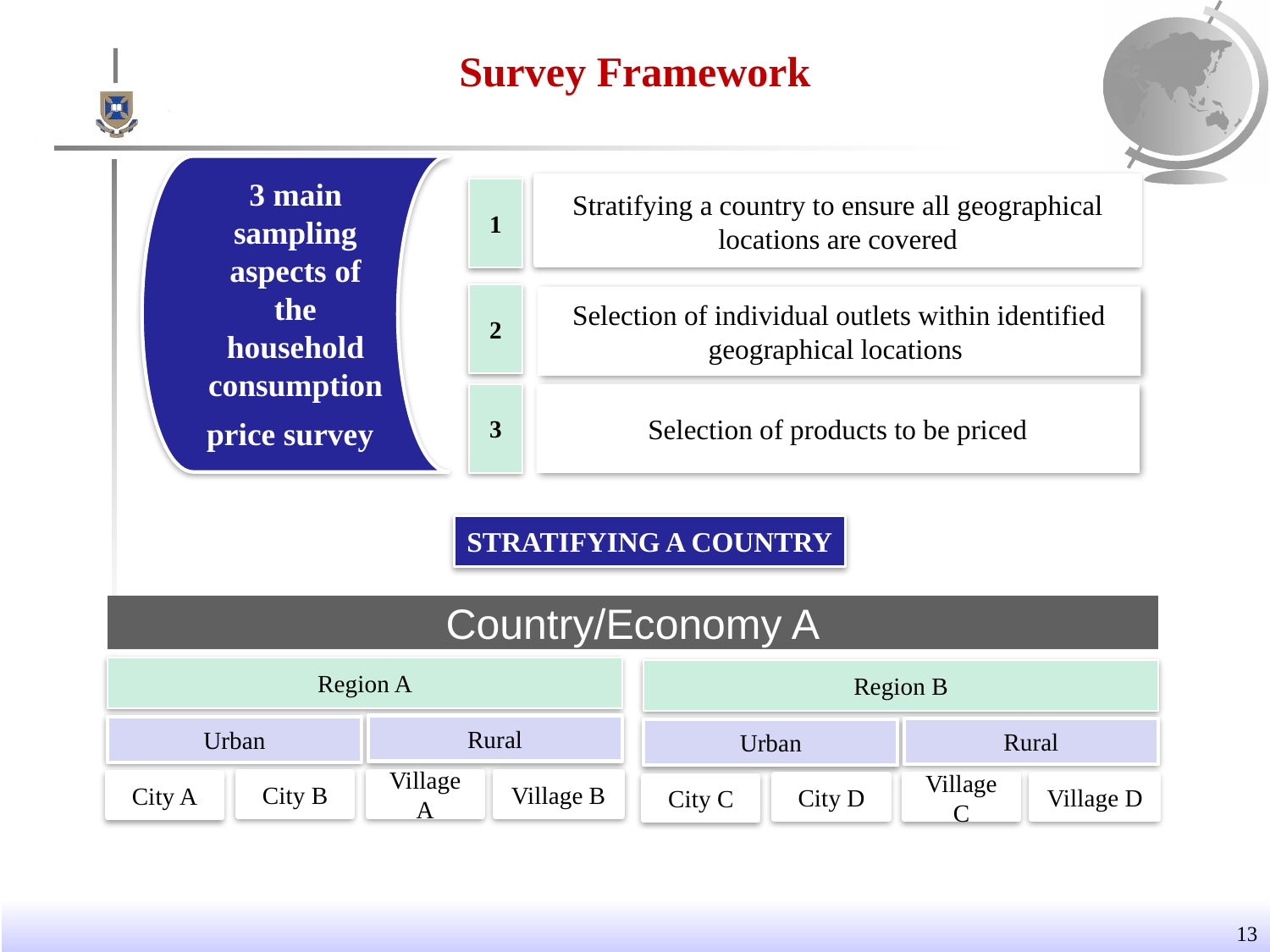

# Survey Framework
3 main sampling aspects of the household consumption price survey
Stratifying a country to ensure all geographical locations are covered
1
2
Selection of individual outlets within identified geographical locations
3
Selection of products to be priced
Stratifying a country
Country/Economy A
Region A
Region B
Rural
Urban
Rural
Urban
City B
Village A
Village B
City A
City D
Village C
Village D
City C